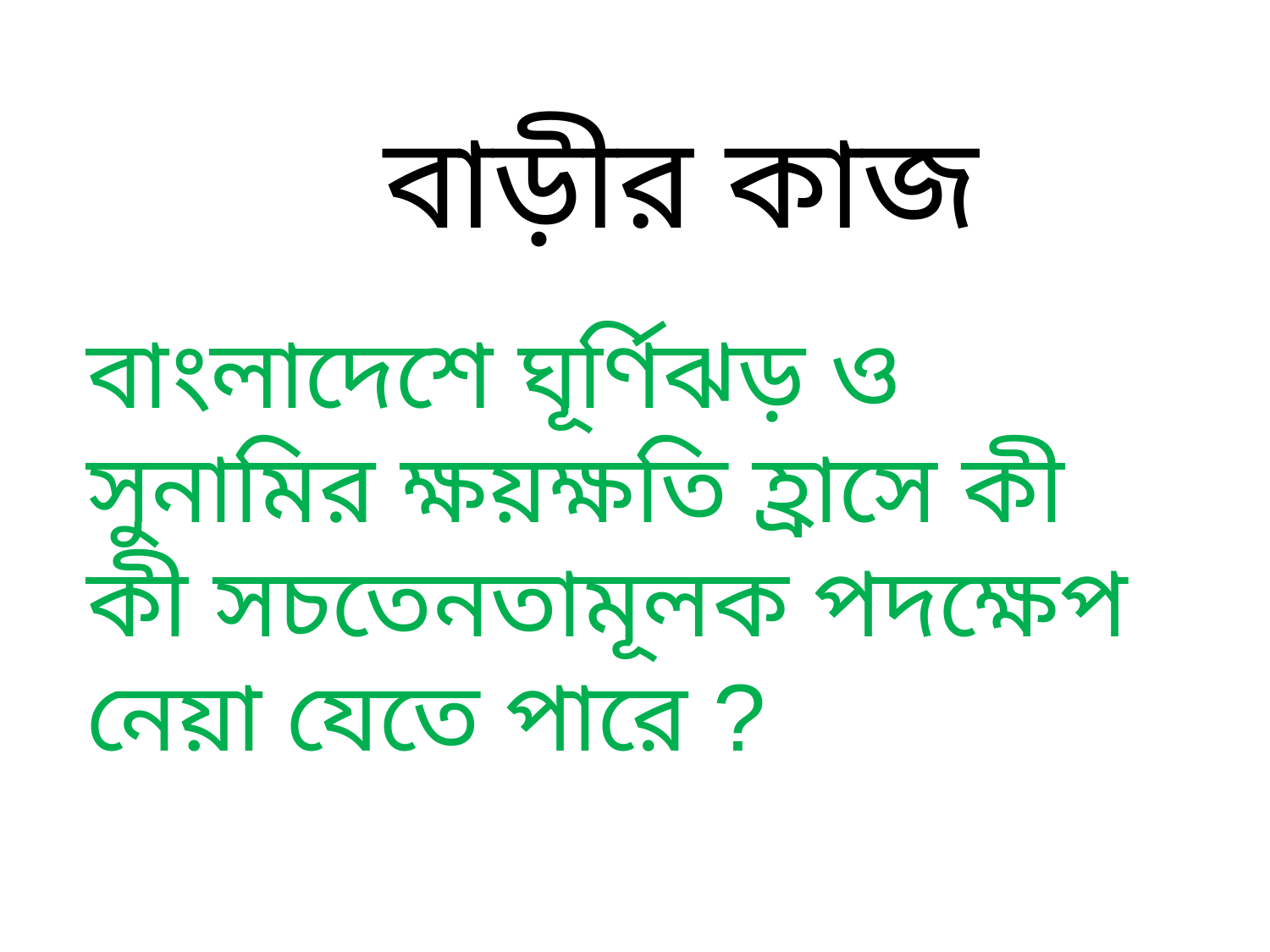

বাড়ীর কাজ

বাংলাদেশে ঘূর্ণিঝড় ও সুনামির ক্ষয়ক্ষতি হ্রাসে কী কী সচতেনতামূলক পদক্ষেপ নেয়া যেতে পারে ?